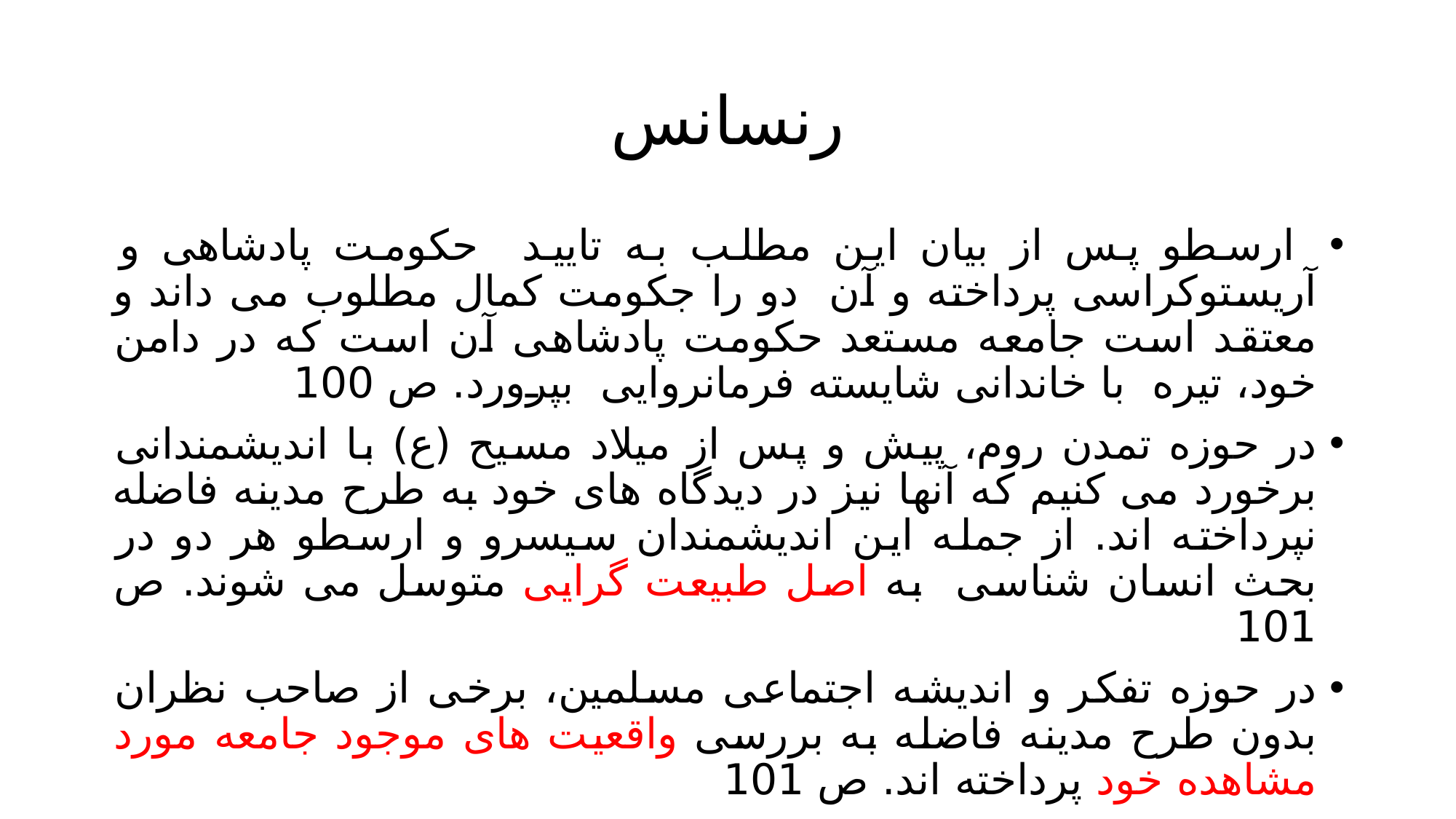

# رنسانس
 ارسطو پس از بیان این مطلب به تایید  حکومت پادشاهی و آریستوکراسی پرداخته و آن  دو را جکومت کمال مطلوب می داند و معتقد است جامعه مستعد حکومت پادشاهی آن است که در دامن خود، تیره  با خاندانی شایسته فرمانروایی  بپرورد. ص 100
در حوزه تمدن روم، پیش و پس از میلاد مسیح (ع) با اندیشمندانی برخورد می کنیم که آنها نیز در دیدگاه های خود به طرح مدینه فاضله نپرداخته اند. از جمله این اندیشمندان سیسرو و ارسطو هر دو در بحث انسان شناسی  به اصل طبیعت گرایی متوسل می شوند. ص 101
در حوزه تفکر و اندیشه اجتماعی مسلمین، برخی از صاحب نظران بدون طرح مدینه فاضله به بررسی واقعیت های موجود جامعه مورد مشاهده خود پرداخته اند. ص 101